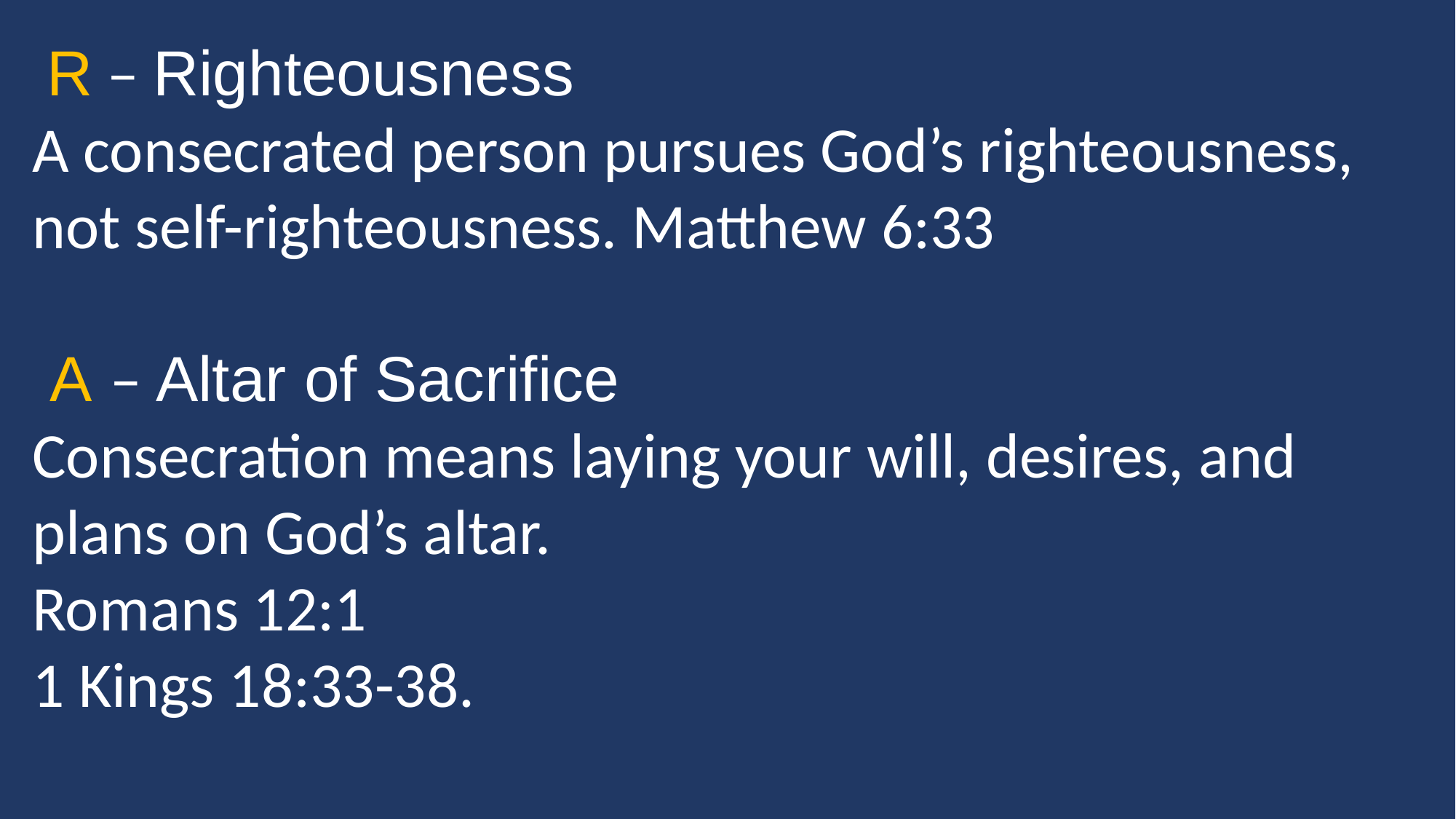

R – Righteousness
A consecrated person pursues God’s righteousness, not self-righteousness. Matthew 6:33

 A – Altar of Sacrifice
Consecration means laying your will, desires, and plans on God’s altar.
Romans 12:1
1 Kings 18:33-38.